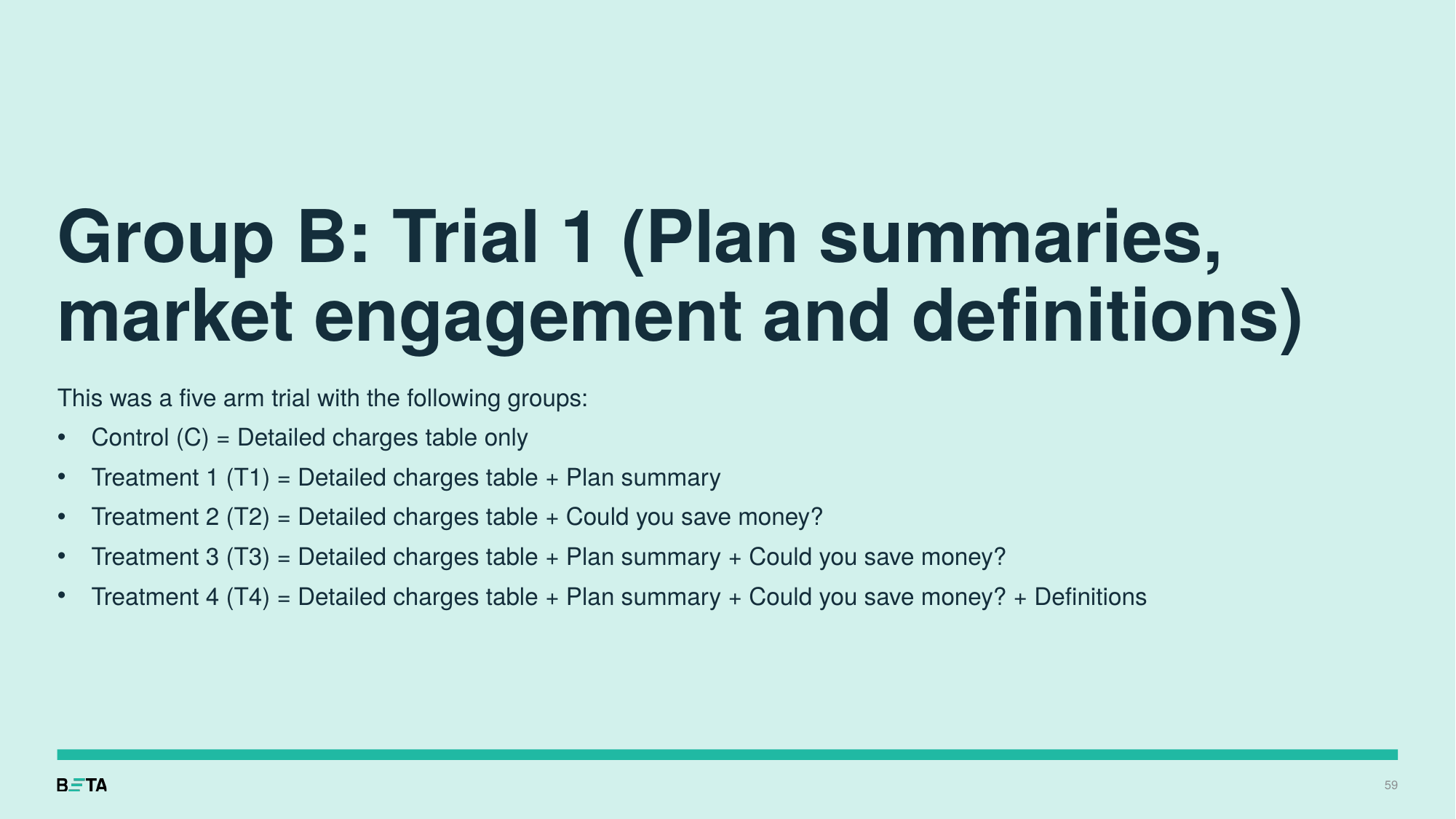

# Group B: Trial 1 (Plan summaries, market engagement and definitions)
This was a five arm trial with the following groups:
Control (C) = Detailed charges table only
Treatment 1 (T1) = Detailed charges table + Plan summary
Treatment 2 (T2) = Detailed charges table + Could you save money?
Treatment 3 (T3) = Detailed charges table + Plan summary + Could you save money?
Treatment 4 (T4) = Detailed charges table + Plan summary + Could you save money? + Definitions

59